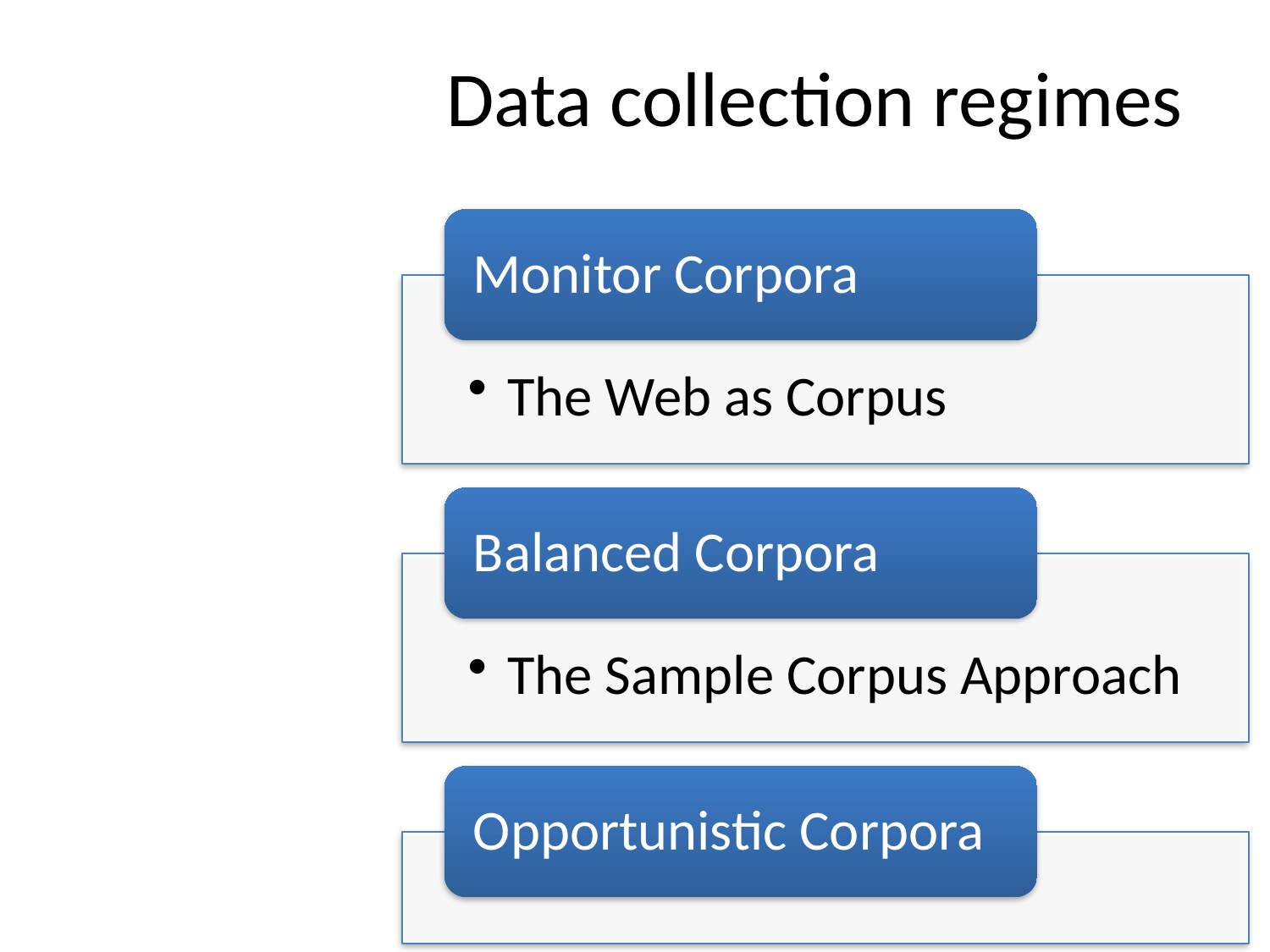

# Data collection regimes
The Web as Corpus
Monitor Corpora
The Sample Corpus Approach
Balanced Corpora
Opportunistic Corpora